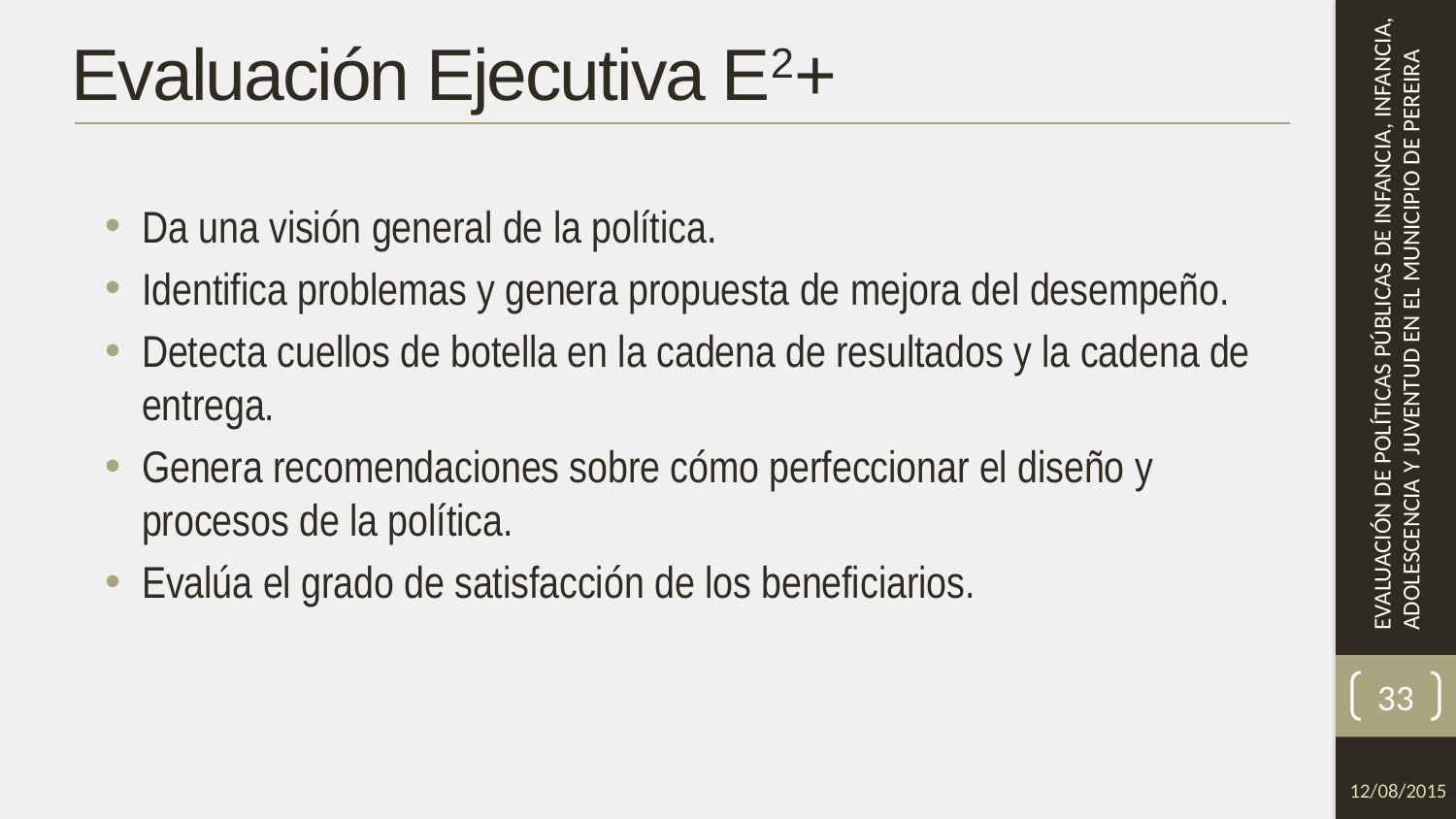

# Evaluación Ejecutiva E2+
Da una visión general de la política.
Identifica problemas y genera propuesta de mejora del desempeño.
Detecta cuellos de botella en la cadena de resultados y la cadena de entrega.
Genera recomendaciones sobre cómo perfeccionar el diseño y procesos de la política.
Evalúa el grado de satisfacción de los beneficiarios.
33
12/08/2015